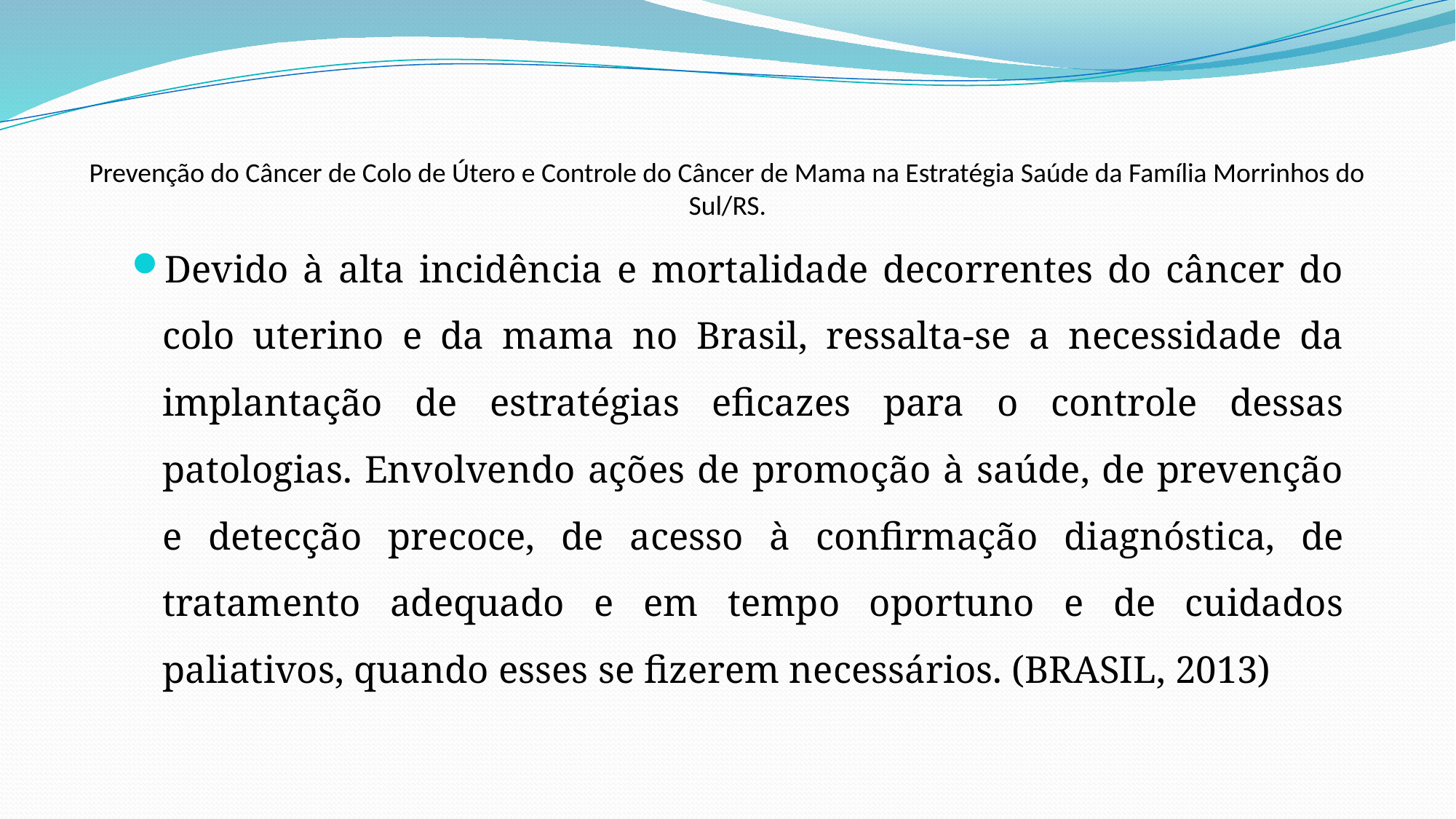

# Prevenção do Câncer de Colo de Útero e Controle do Câncer de Mama na Estratégia Saúde da Família Morrinhos do Sul/RS.
Devido à alta incidência e mortalidade decorrentes do câncer do colo uterino e da mama no Brasil, ressalta-se a necessidade da implantação de estratégias eficazes para o controle dessas patologias. Envolvendo ações de promoção à saúde, de prevenção e detecção precoce, de acesso à confirmação diagnóstica, de tratamento adequado e em tempo oportuno e de cuidados paliativos, quando esses se fizerem necessários. (BRASIL, 2013)